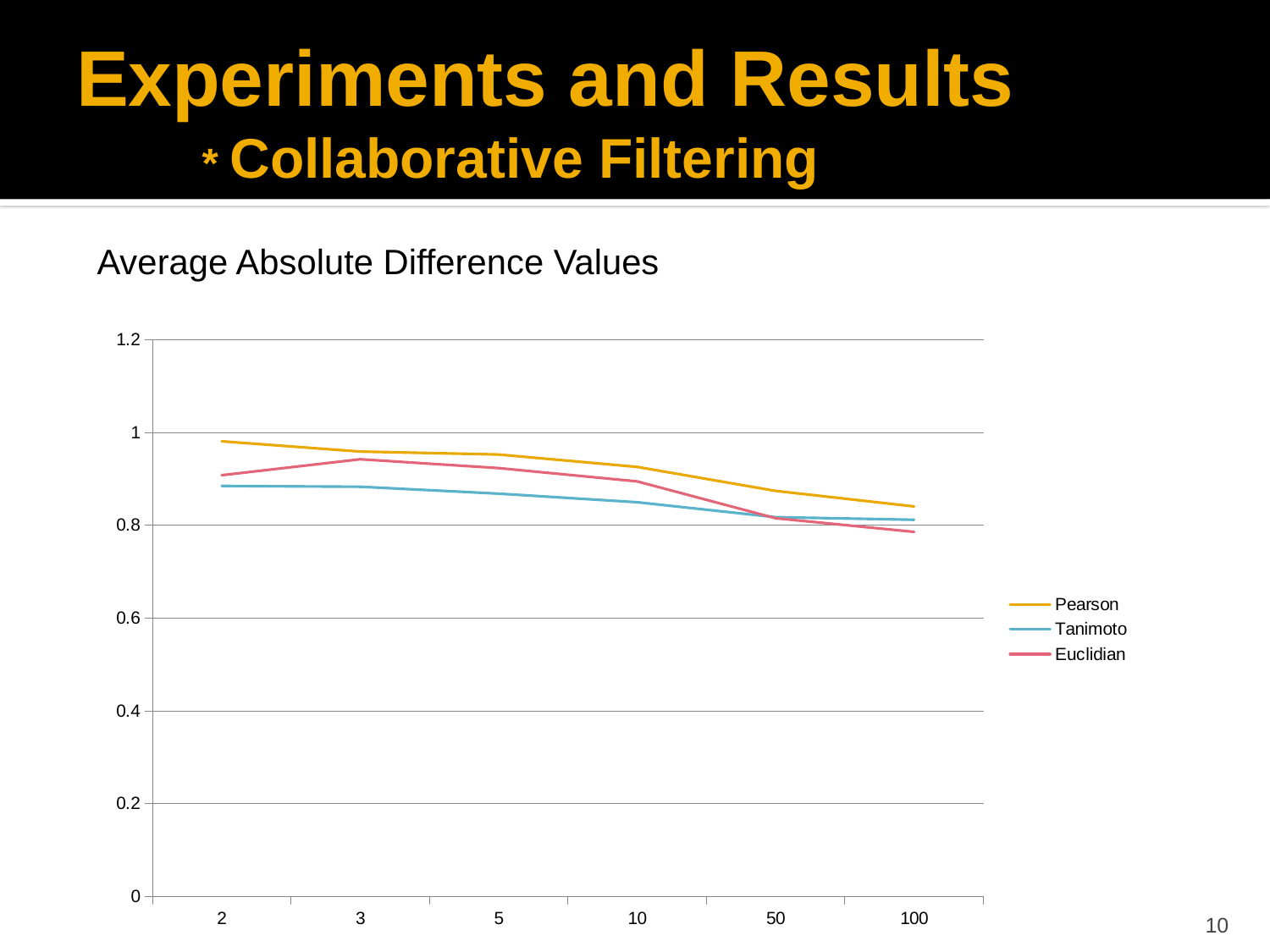

# Experiments and Results * Collaborative Filtering
Average Absolute Difference Values

### Chart

| Category | Pearson | Tanimoto | Euclidian |
|---|---|---|---|
| 2 | 0.981051249034476 | 0.884834801527884 | 0.908026682246815 |
| 3 | 0.95896700941965 | 0.883083906672015 | 0.942299482978393 |
| 5 | 0.952615864600029 | 0.868259396362031 | 0.923271182881359 |
| 10 | 0.925869106665242 | 0.849709163491873 | 0.894630412180382 |
| 50 | 0.874162220364761 | 0.817548987001346 | 0.815318557902298 |
| 100 | 0.840683944344394 | 0.811932742844656 | 0.785821383101994 |
10